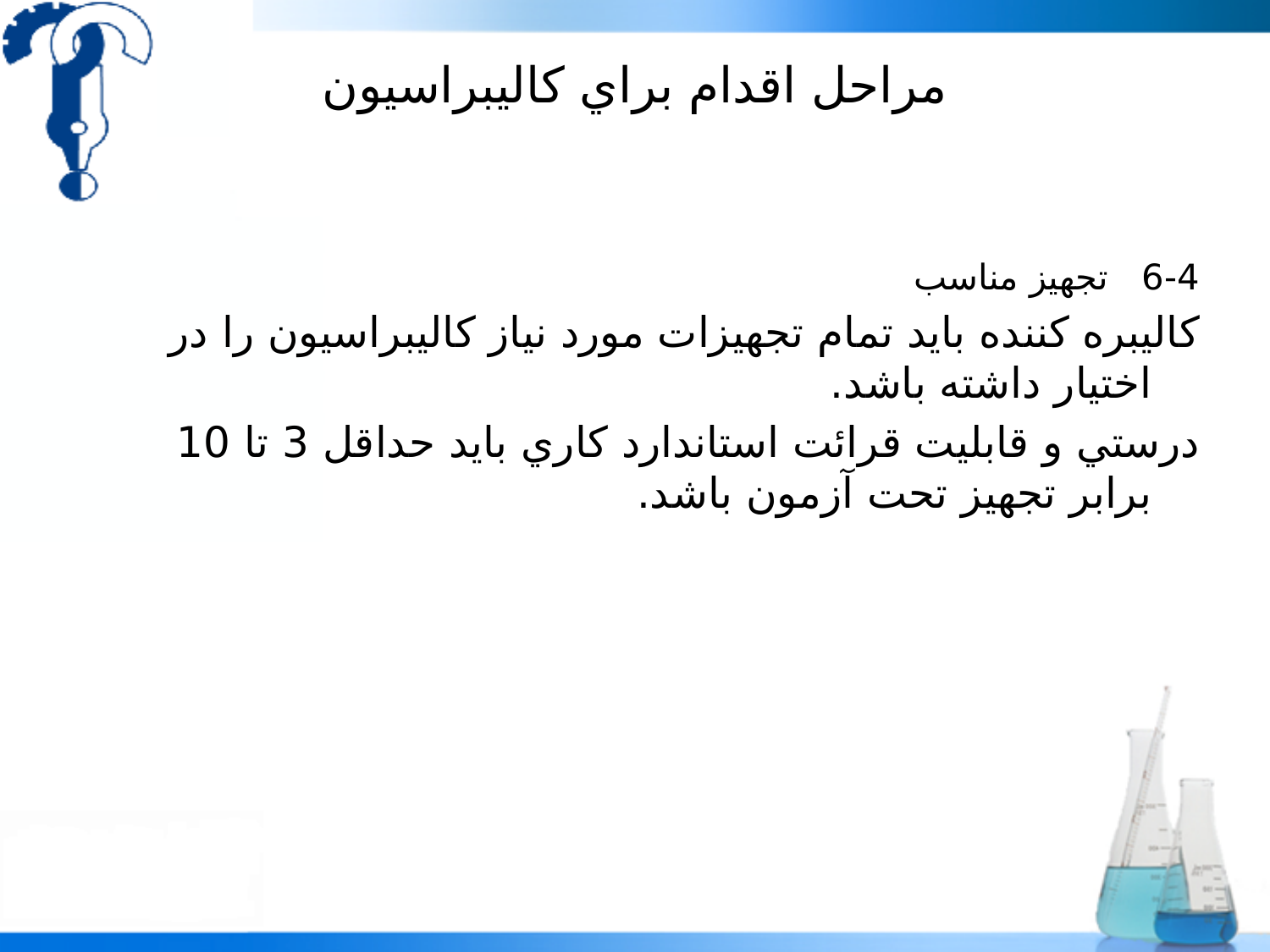

# مراحل اقدام براي کاليبراسيون
6-4   تجهيز مناسب
کاليبره کننده بايد تمام تجهيزات مورد نياز کاليبراسيون را در اختيار داشته باشد.
درستي و قابليت قرائت استاندارد کاري بايد حداقل 3 تا 10 برابر تجهيز تحت آزمون باشد.